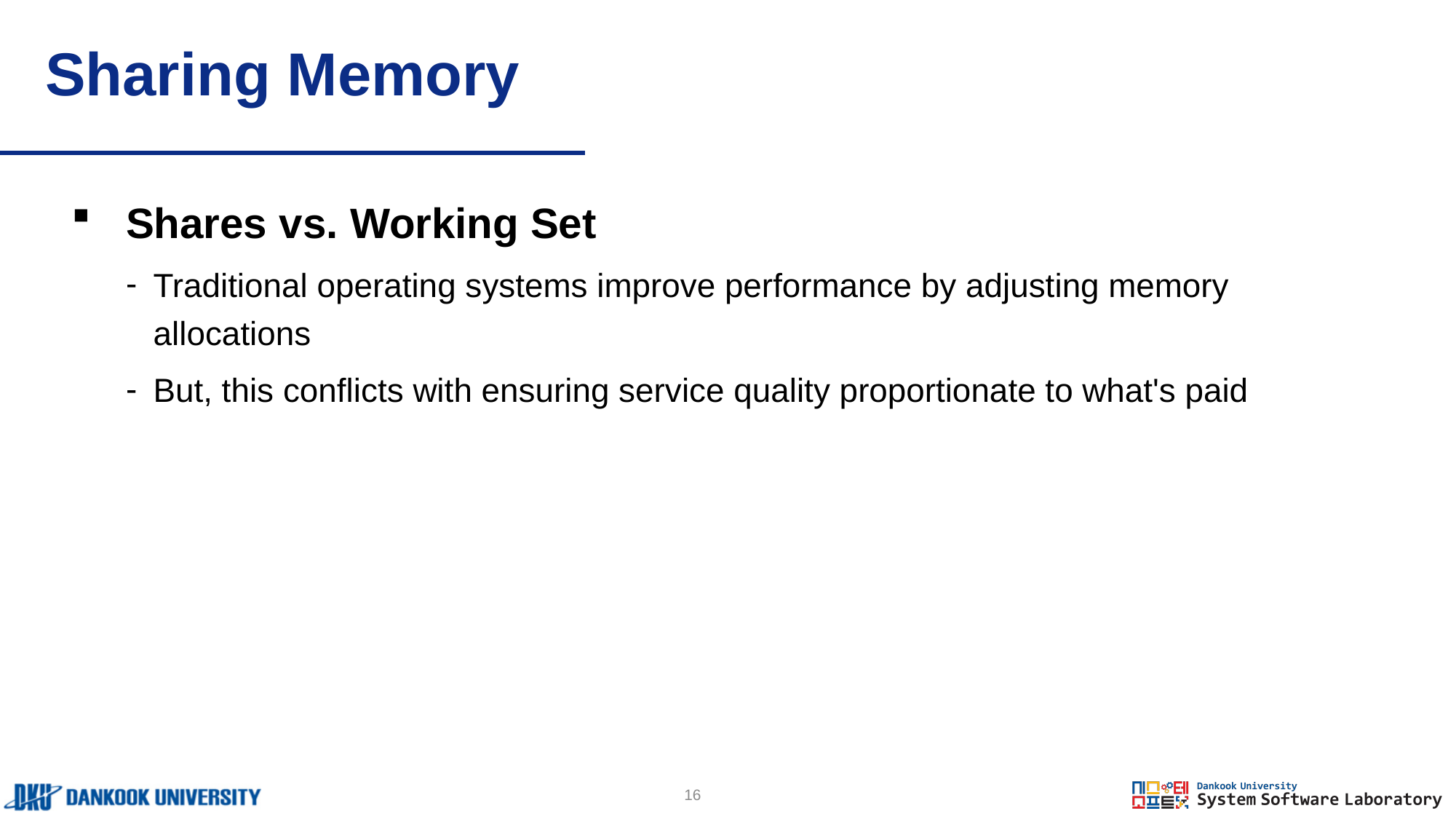

# Sharing Memory
Shares vs. Working Set
Traditional operating systems improve performance by adjusting memory allocations
But, this conflicts with ensuring service quality proportionate to what's paid
16